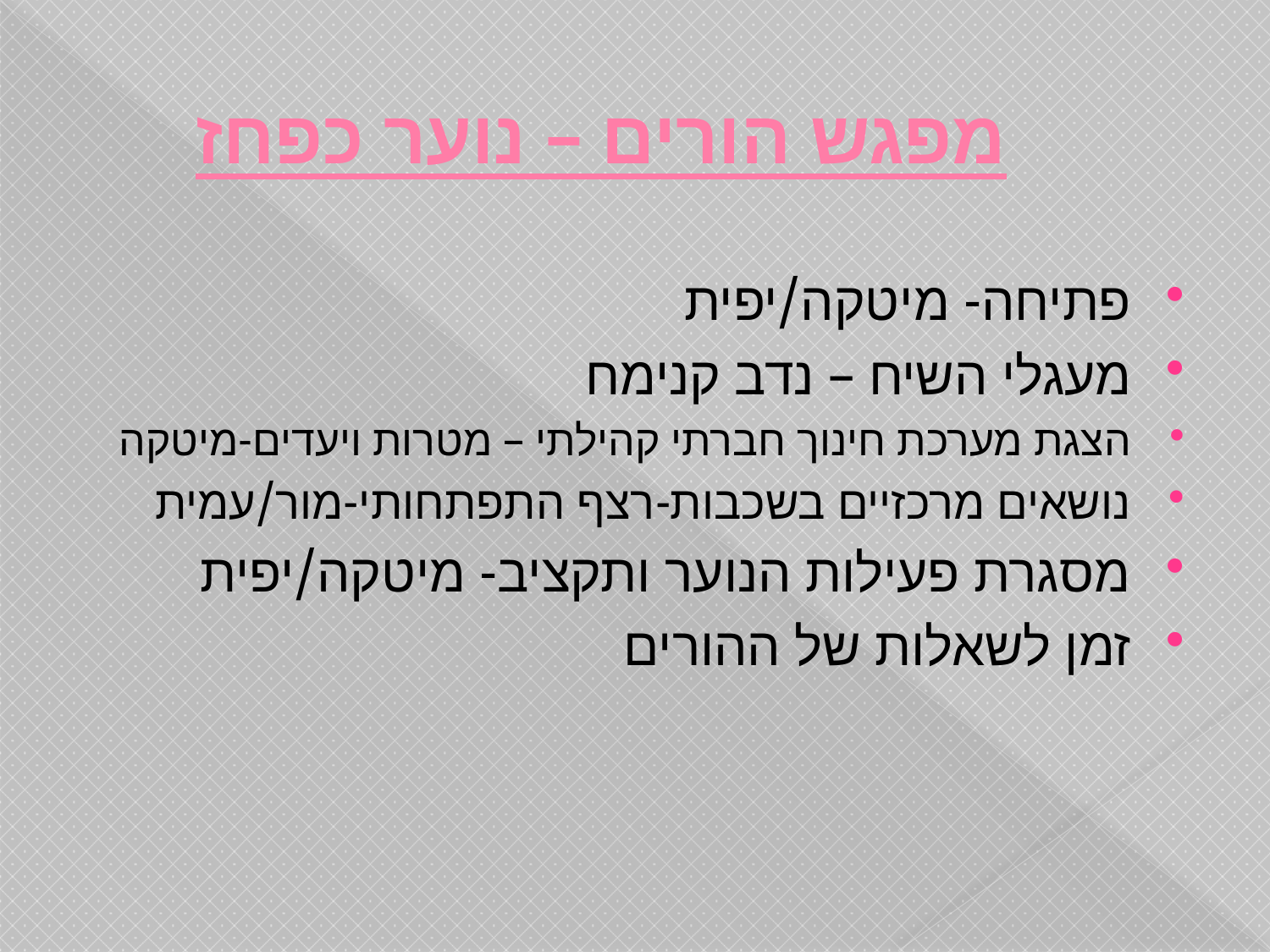

# מפגש הורים – נוער כפחז
פתיחה- מיטקה/יפית
מעגלי השיח – נדב קנימח
הצגת מערכת חינוך חברתי קהילתי – מטרות ויעדים-מיטקה
נושאים מרכזיים בשכבות-רצף התפתחותי-מור/עמית
מסגרת פעילות הנוער ותקציב- מיטקה/יפית
זמן לשאלות של ההורים